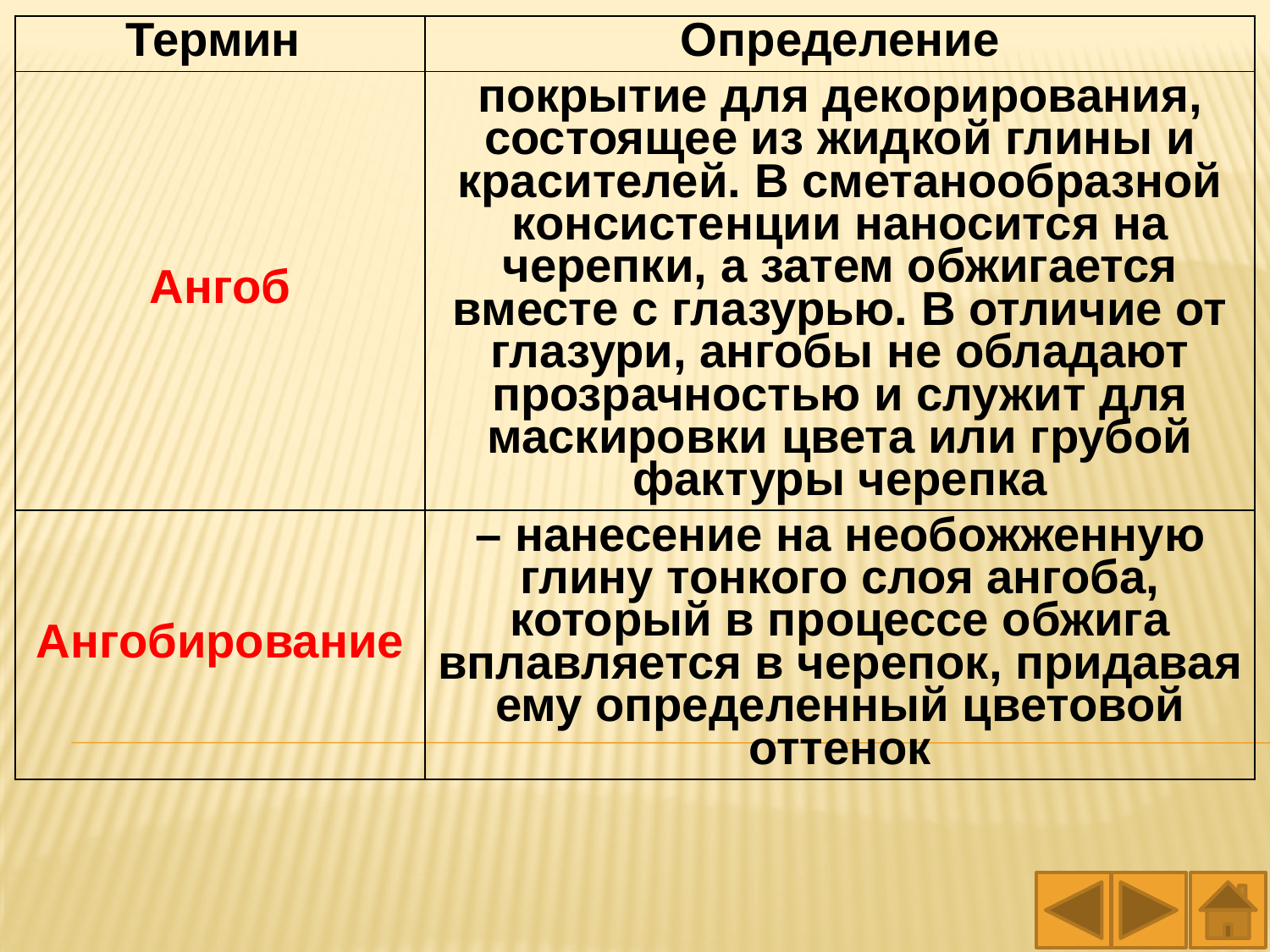

| Термин | Определение |
| --- | --- |
| Ангоб | покрытие для декорирования, состоящее из жидкой глины и красителей. В сметанообразной консистенции наносится на черепки, а затем обжигается вместе с глазурью. В отличие от глазури, ангобы не обладают прозрачностью и служит для маскировки цвета или грубой фактуры черепка |
| Ангобирование | – нанесение на необожженную глину тонкого слоя ангоба, который в процессе обжига вплавляется в черепок, придавая ему определенный цветовой оттенок |